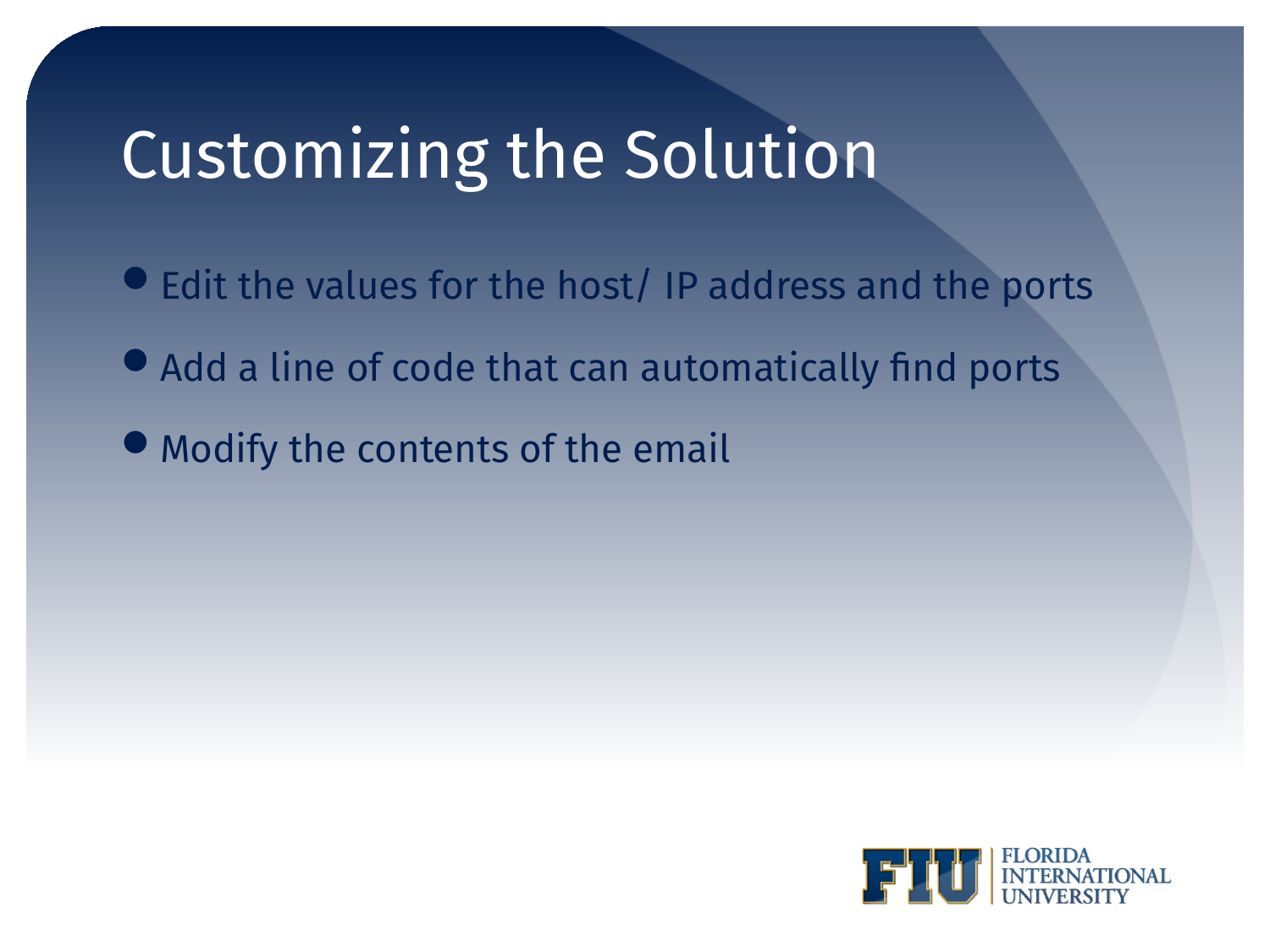

# Customizing the Solution
Edit the values for the host/ IP address and the ports
Add a line of code that can automatically find ports
Modify the contents of the email